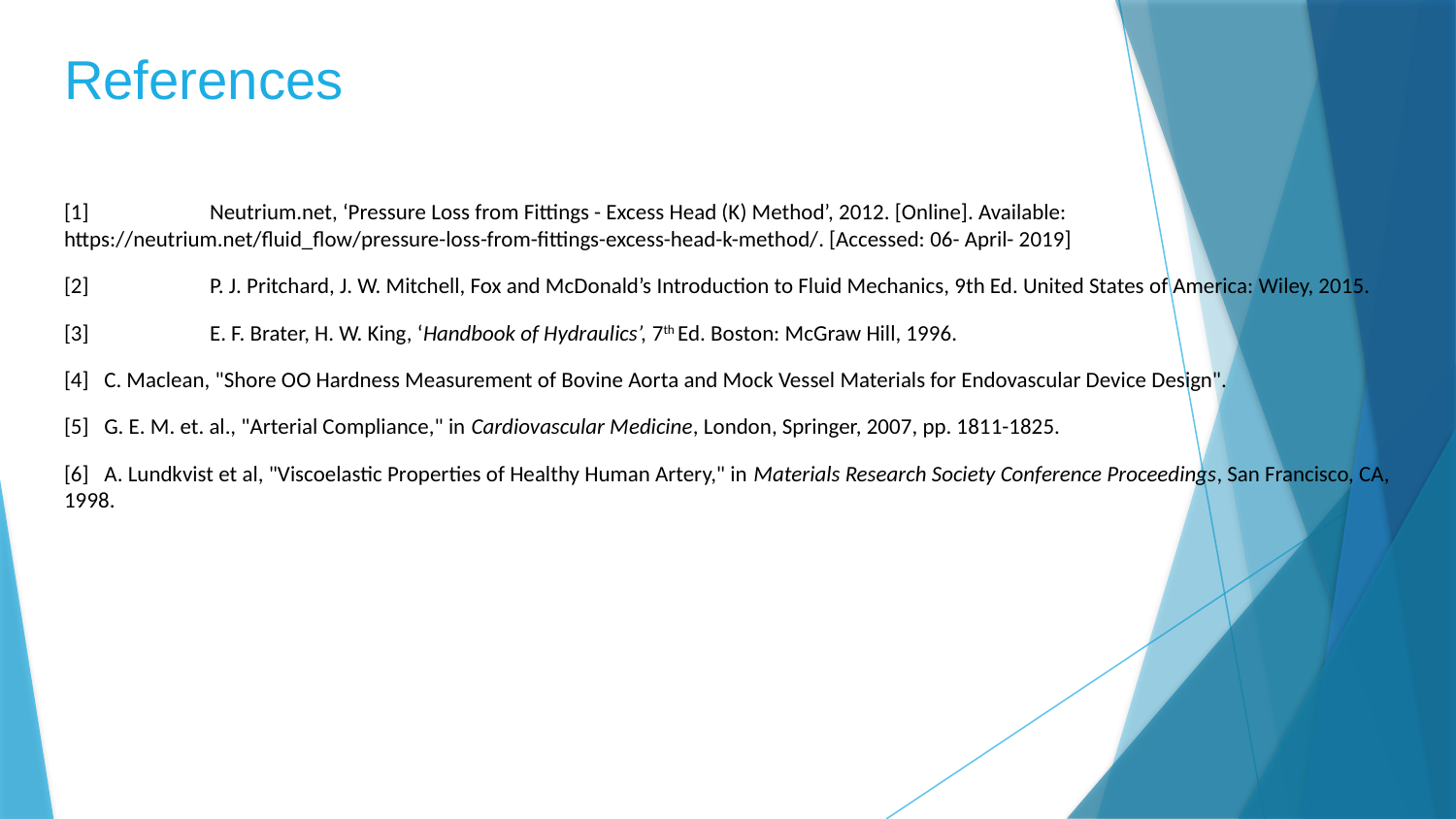

# References
[1]	Neutrium.net, ‘Pressure Loss from Fittings - Excess Head (K) Method’, 2012. [Online]. Available: https://neutrium.net/fluid_flow/pressure-loss-from-fittings-excess-head-k-method/. [Accessed: 06- April- 2019]
[2]	P. J. Pritchard, J. W. Mitchell, Fox and McDonald’s Introduction to Fluid Mechanics, 9th Ed. United States of America: Wiley, 2015.
[3]	E. F. Brater, H. W. King, ‘Handbook of Hydraulics’, 7th Ed. Boston: McGraw Hill, 1996.
[4]   C. Maclean, "Shore OO Hardness Measurement of Bovine Aorta and Mock Vessel Materials for Endovascular Device Design".
[5]   G. E. M. et. al., "Arterial Compliance," in Cardiovascular Medicine, London, Springer, 2007, pp. 1811-1825.
[6]   A. Lundkvist et al, "Viscoelastic Properties of Healthy Human Artery," in Materials Research Society Conference Proceedings, San Francisco, CA, 1998.